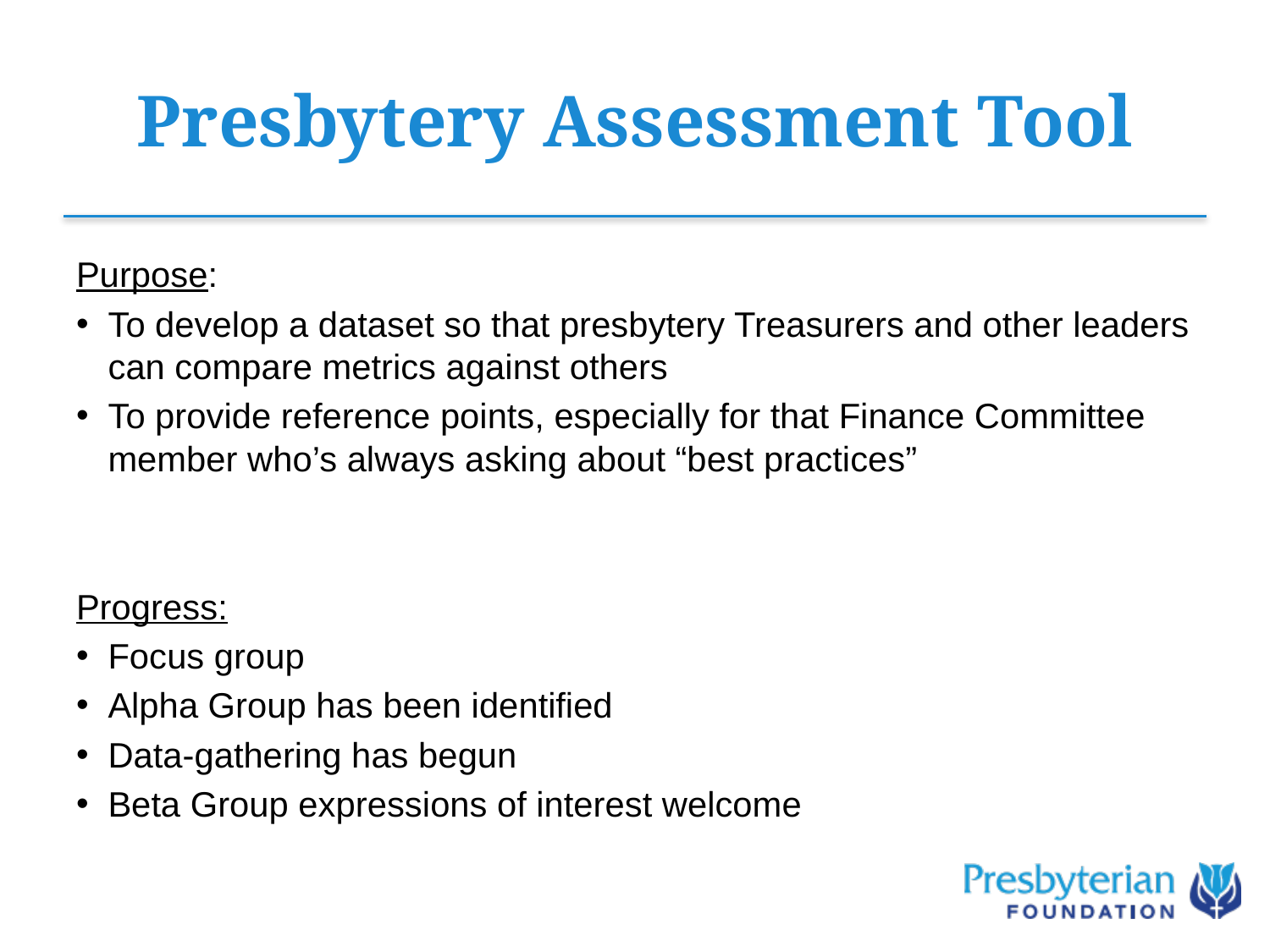

# Presbytery Assessment Tool
Purpose:
To develop a dataset so that presbytery Treasurers and other leaders can compare metrics against others
To provide reference points, especially for that Finance Committee member who’s always asking about “best practices”

Progress:
Focus group
Alpha Group has been identified
Data-gathering has begun
Beta Group expressions of interest welcome